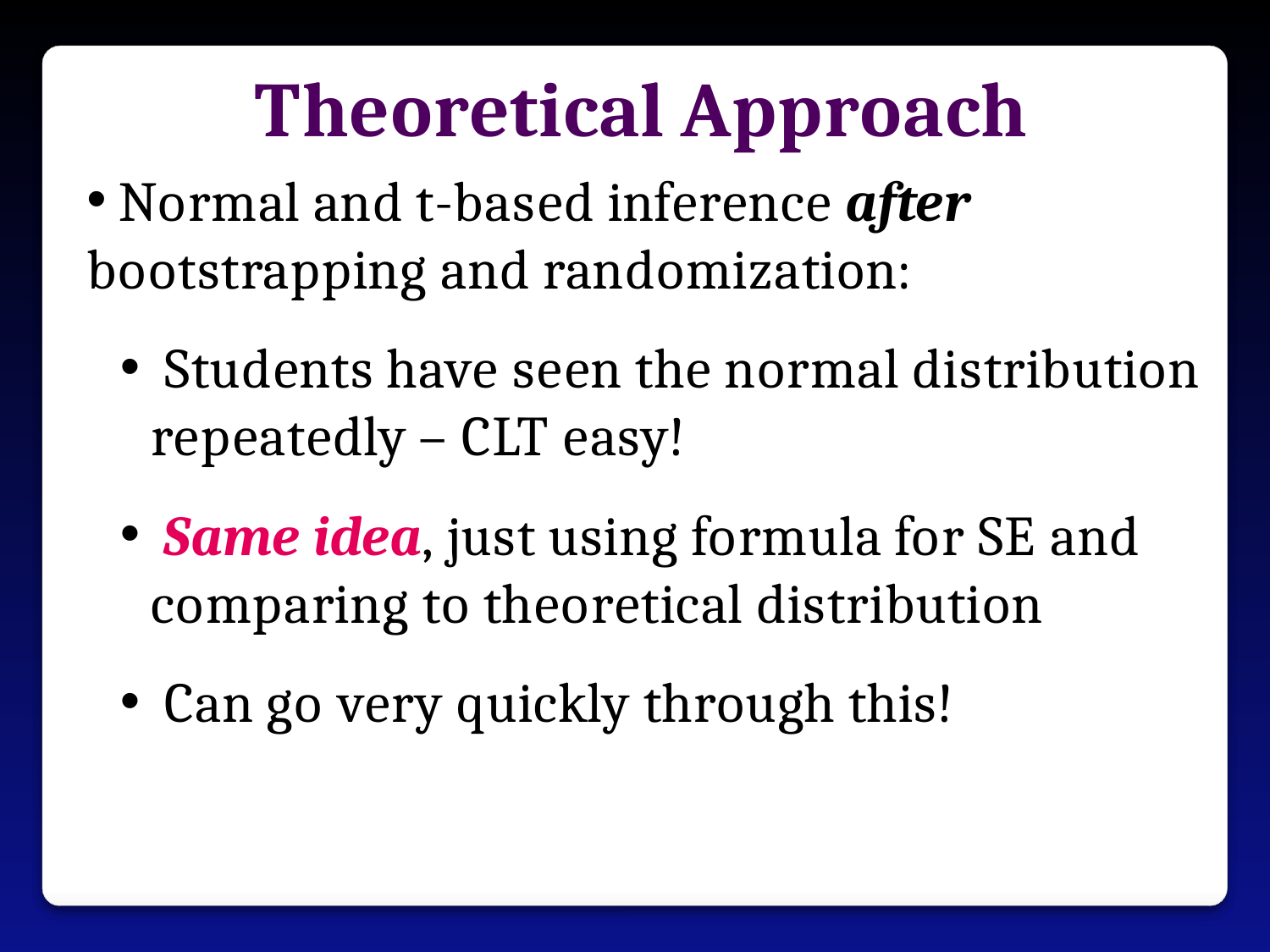

Theoretical Approach
 Normal and t-based inference after bootstrapping and randomization:
 Students have seen the normal distribution repeatedly – CLT easy!
 Same idea, just using formula for SE and comparing to theoretical distribution
 Can go very quickly through this!